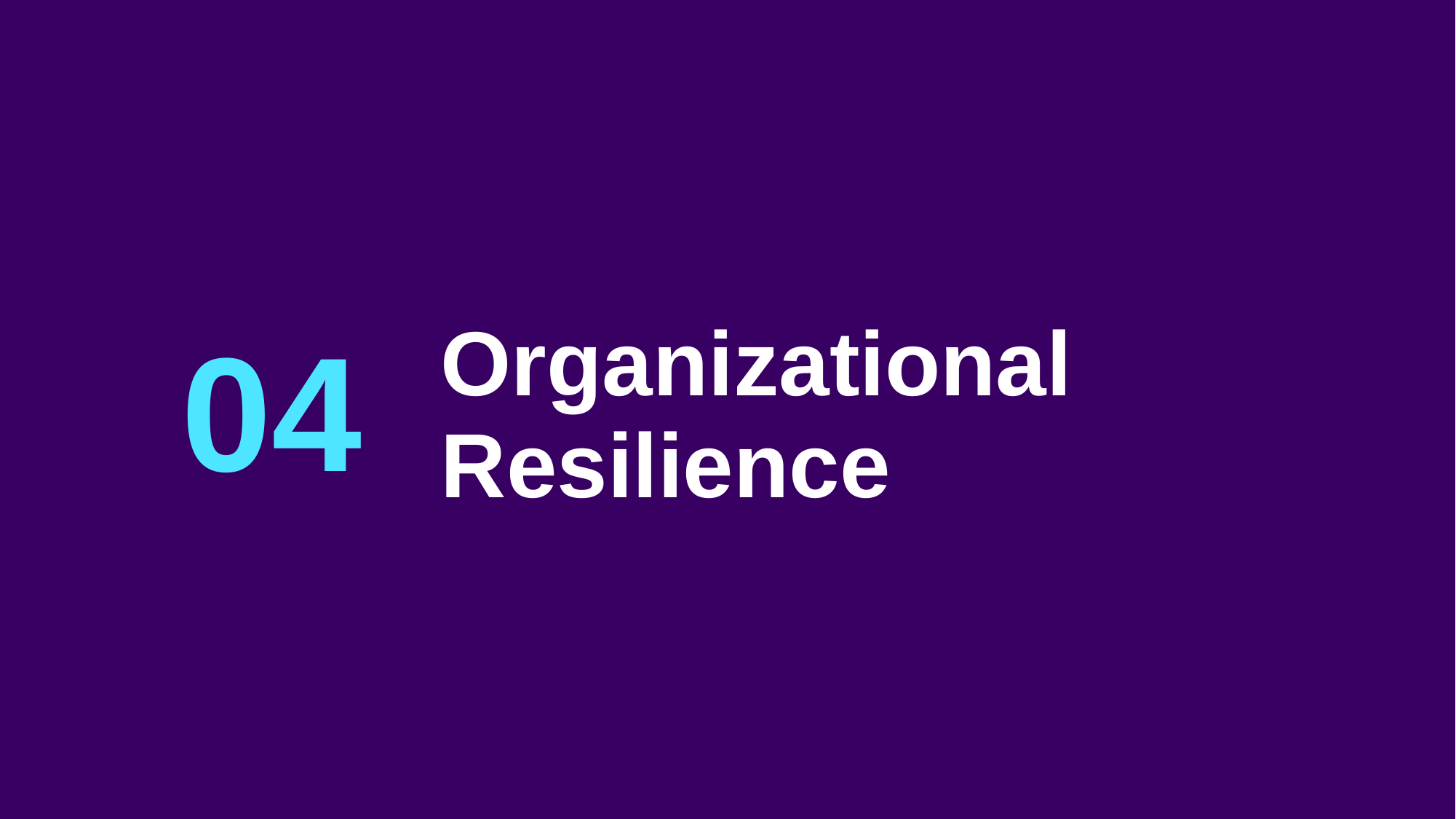

| 04 | Organizational Resilience |
| --- | --- |